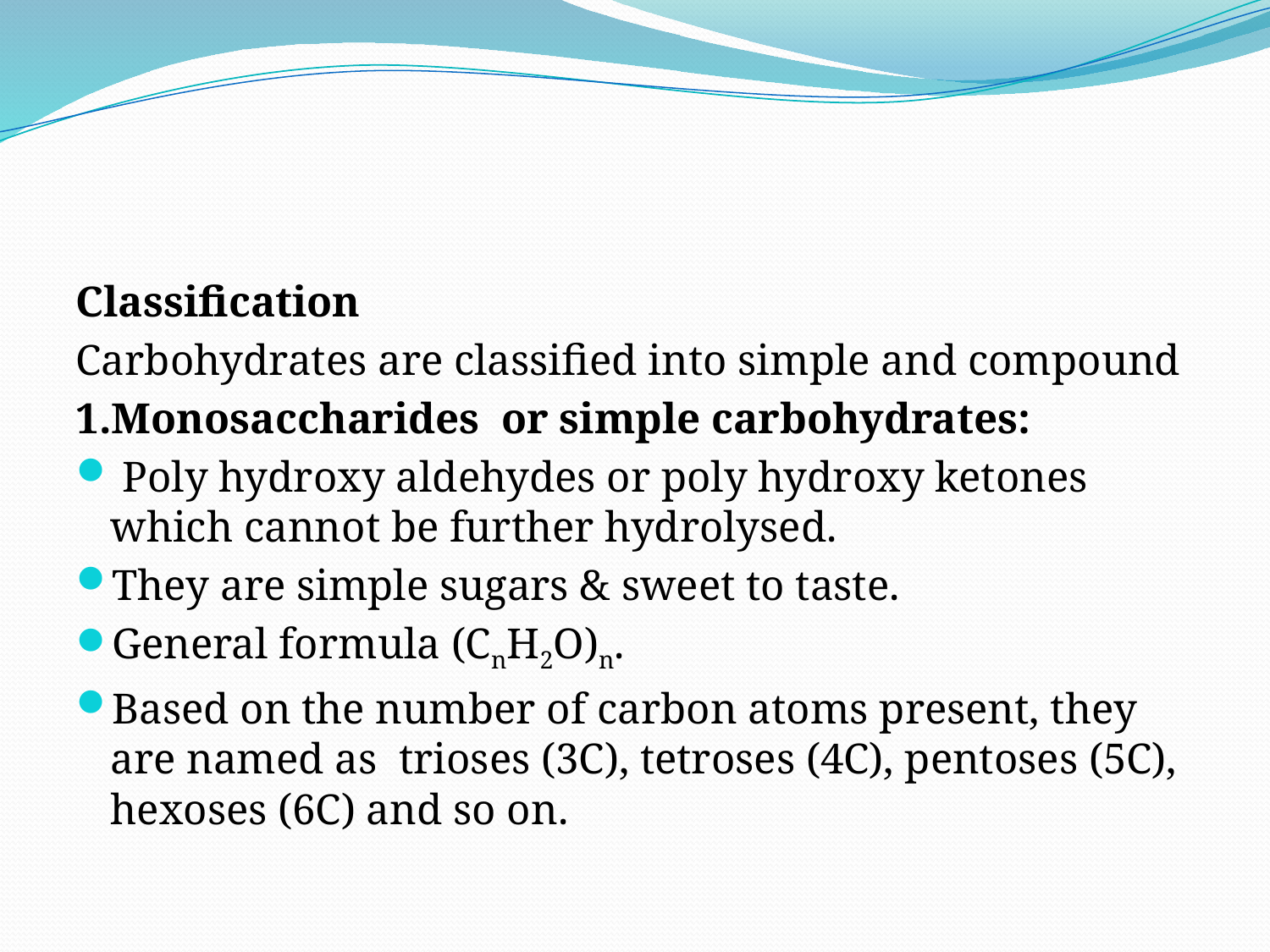

#
Classification
Carbohydrates are classified into simple and compound
1.Monosaccharides  or simple carbohydrates:
 Poly hydroxy aldehydes or poly hydroxy ketones which cannot be further hydrolysed.
They are simple sugars & sweet to taste.
General formula (CnH2O)n.
Based on the number of carbon atoms present, they are named as  trioses (3C), tetroses (4C), pentoses (5C), hexoses (6C) and so on.